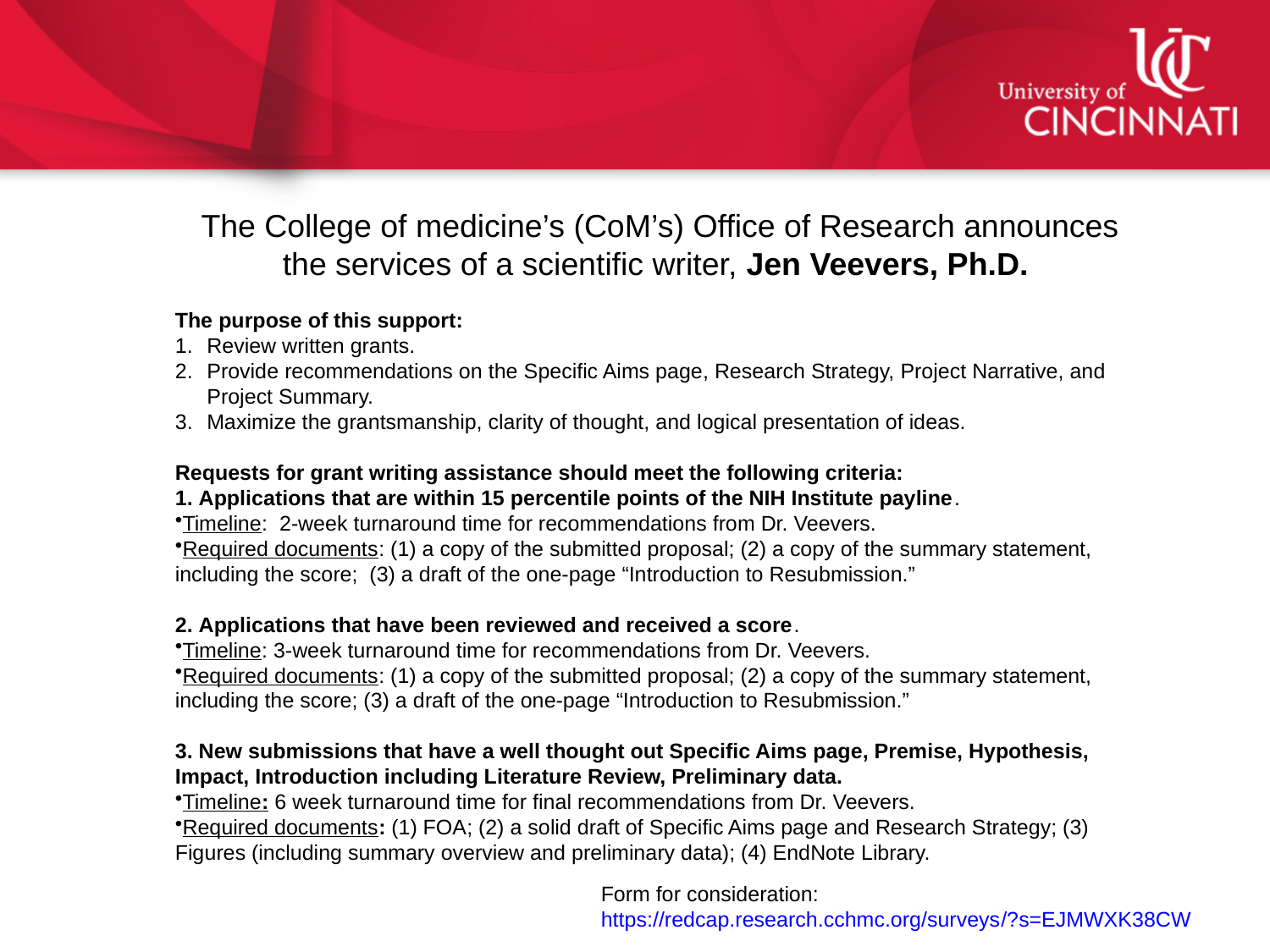

The College of medicine’s (CoM’s) Office of Research announces the services of a scientific writer, Jen Veevers, Ph.D.

The purpose of this support:
Review written grants.
Provide recommendations on the Specific Aims page, Research Strategy, Project Narrative, and Project Summary.
Maximize the grantsmanship, clarity of thought, and logical presentation of ideas.

Requests for grant writing assistance should meet the following criteria:
1. Applications that are within 15 percentile points of the NIH Institute payline.
Timeline:  2-week turnaround time for recommendations from Dr. Veevers.
Required documents: (1) a copy of the submitted proposal; (2) a copy of the summary statement, including the score;  (3) a draft of the one-page “Introduction to Resubmission.”

2. Applications that have been reviewed and received a score.
Timeline: 3-week turnaround time for recommendations from Dr. Veevers.
Required documents: (1) a copy of the submitted proposal; (2) a copy of the summary statement, including the score; (3) a draft of the one-page “Introduction to Resubmission.”

3. New submissions that have a well thought out Specific Aims page, Premise, Hypothesis, Impact, Introduction including Literature Review, Preliminary data.
Timeline: 6 week turnaround time for final recommendations from Dr. Veevers.
Required documents: (1) FOA; (2) a solid draft of Specific Aims page and Research Strategy; (3) Figures (including summary overview and preliminary data); (4) EndNote Library.

Form for consideration: https://redcap.research.cchmc.org/surveys/?s=EJMWXK38CW